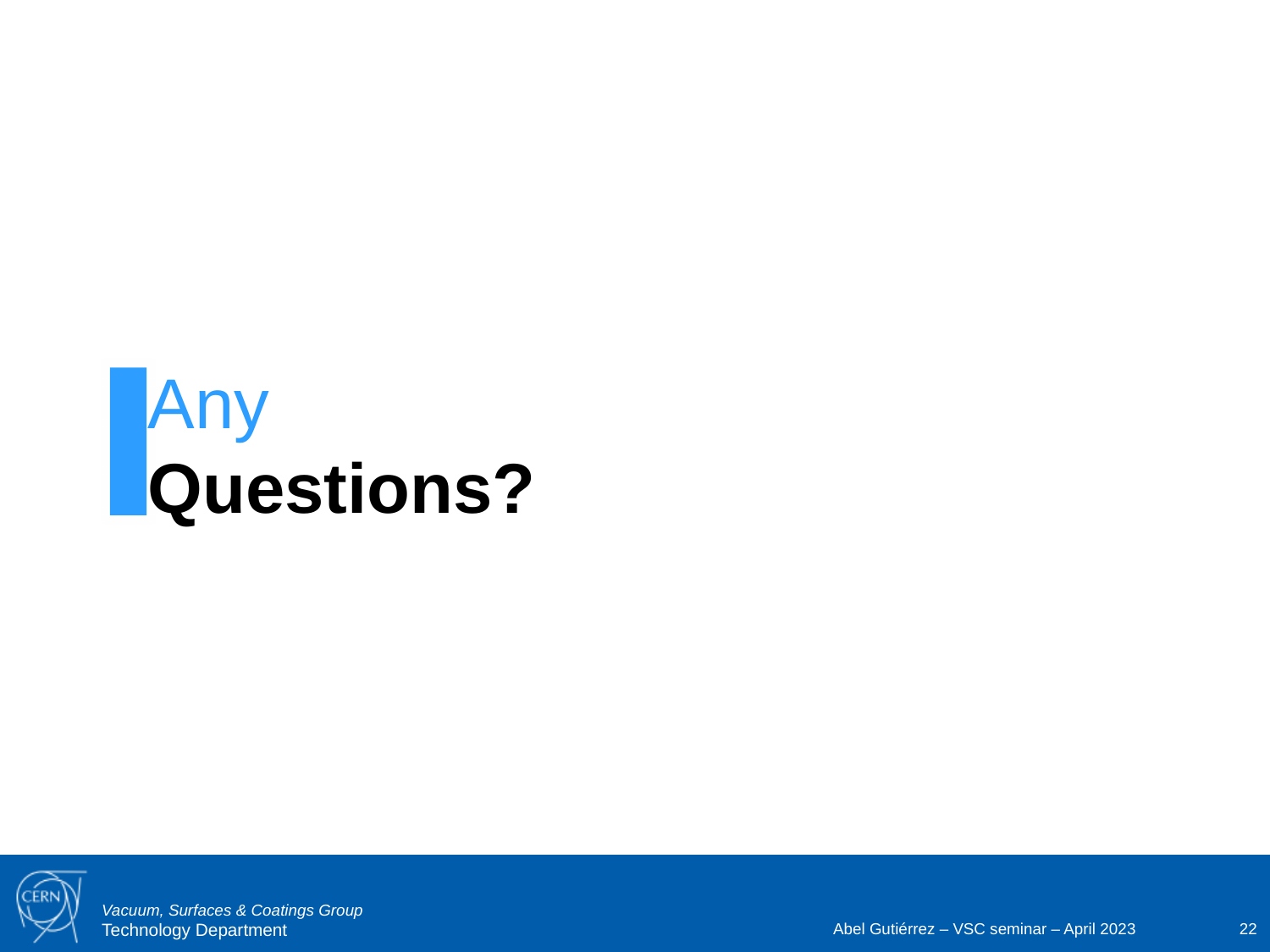

Any
Questions?

Abel Gutiérrez – VSC seminar – April 2023
22